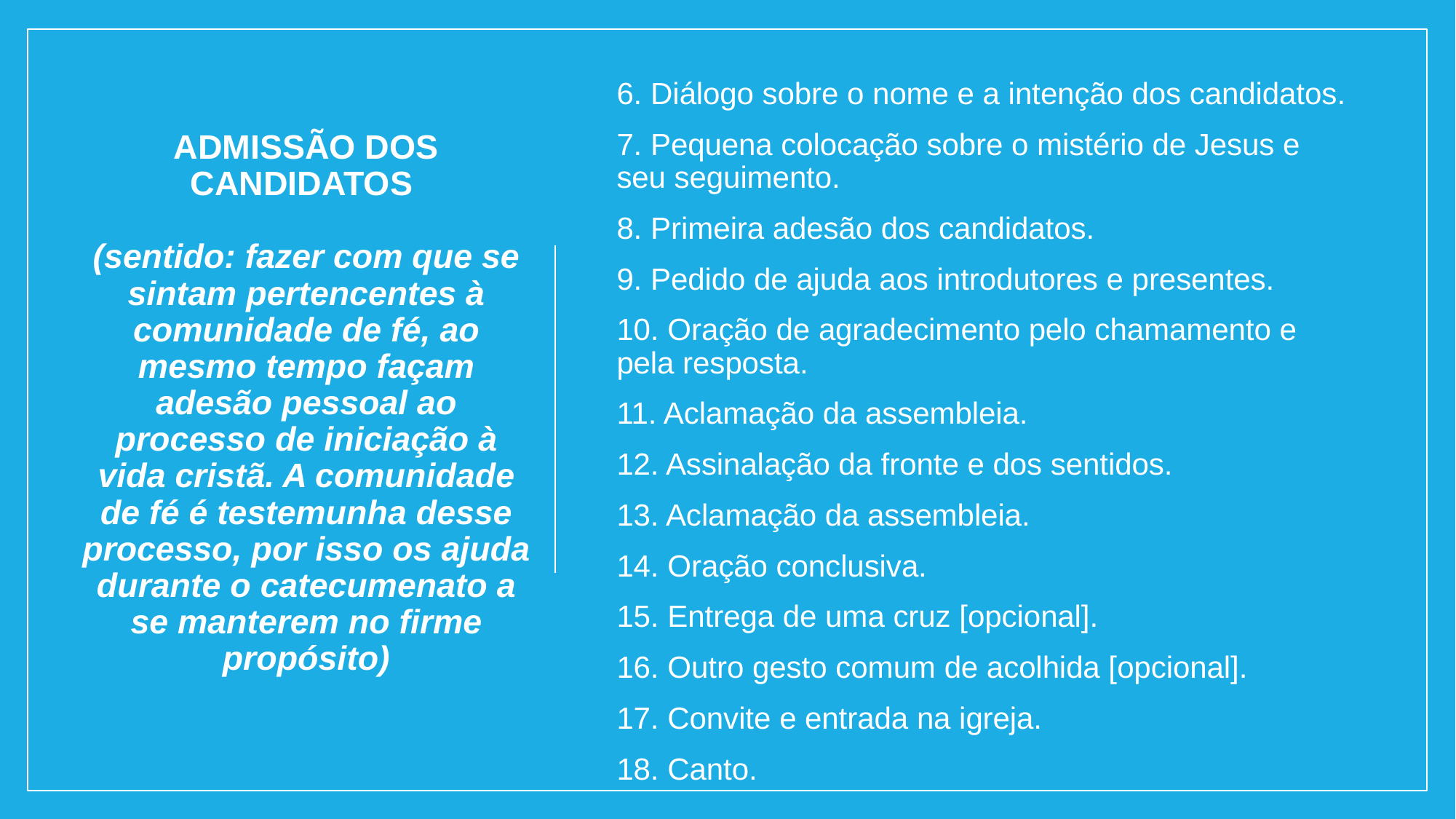

6. Diálogo sobre o nome e a intenção dos candidatos.
7. Pequena colocação sobre o mistério de Jesus e seu seguimento.
8. Primeira adesão dos candidatos.
9. Pedido de ajuda aos introdutores e presentes.
10. Oração de agradecimento pelo chamamento e pela resposta.
11. Aclamação da assembleia.
12. Assinalação da fronte e dos sentidos.
13. Aclamação da assembleia.
14. Oração conclusiva.
15. Entrega de uma cruz [opcional].
16. Outro gesto comum de acolhida [opcional].
17. Convite e entrada na igreja.
18. Canto.

# ADMISSÃO DOS CANDIDATOS (sentido: fazer com que se sintam pertencentes à comunidade de fé, ao mesmo tempo façam adesão pessoal ao processo de iniciação à vida cristã. A comunidade de fé é testemunha desse processo, por isso os ajuda durante o catecumenato a se manterem no firme propósito)